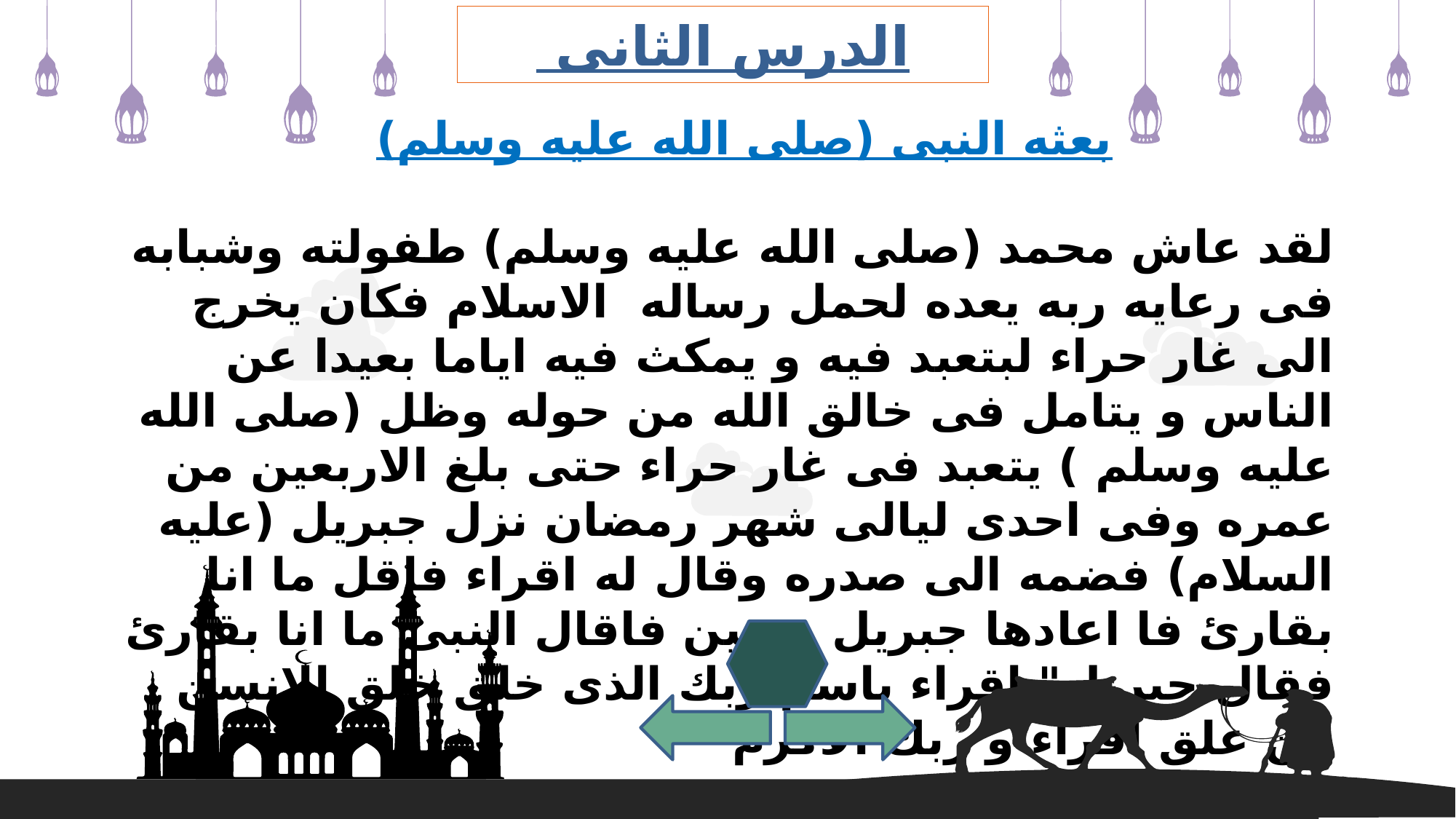

الدرس الثانى
بعثه النبى (صلى الله عليه وسلم)
لقد عاش محمد (صلى الله عليه وسلم) طفولته وشبابه فى رعايه ربه يعده لحمل رساله  الاسلام فكان يخرج الى غار حراء لبتعبد فيه و يمكث فيه اياما بعيدا عن الناس و يتامل فى خالق الله من حوله وظل (صلى الله عليه وسلم ) يتعبد فى غار حراء حتى بلغ الاربعين من عمره وفى احدى ليالى شهر رمضان نزل جبريل (عليه السلام) فضمه الى صدره وقال له اقراء فاقل ما انا بقارئ فا اعادها جبريل مرتين فاقال النبى ما انا بقارئ فقال جبريل" اقراء باسم ربك الذى خلق خلق الانسن من علق اقراء و ربك الاكرم "